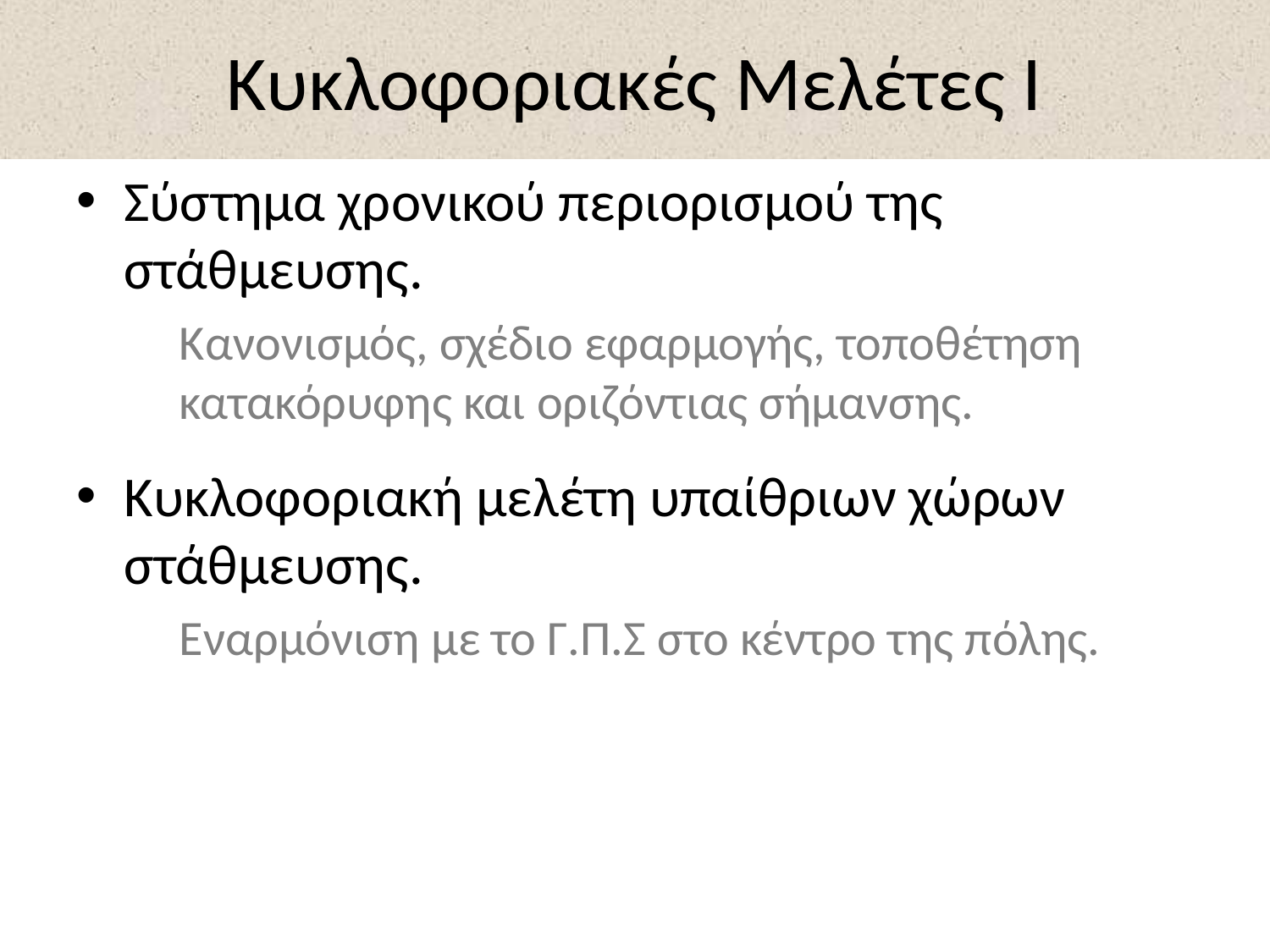

# Κυκλοφοριακές Μελέτες Ι
Σύστημα χρονικού περιορισμού της στάθμευσης.
	Κανονισμός, σχέδιο εφαρμογής, τοποθέτηση κατακόρυφης και οριζόντιας σήμανσης.
Κυκλοφοριακή μελέτη υπαίθριων χώρων στάθμευσης.
	Εναρμόνιση με το Γ.Π.Σ στο κέντρο της πόλης.